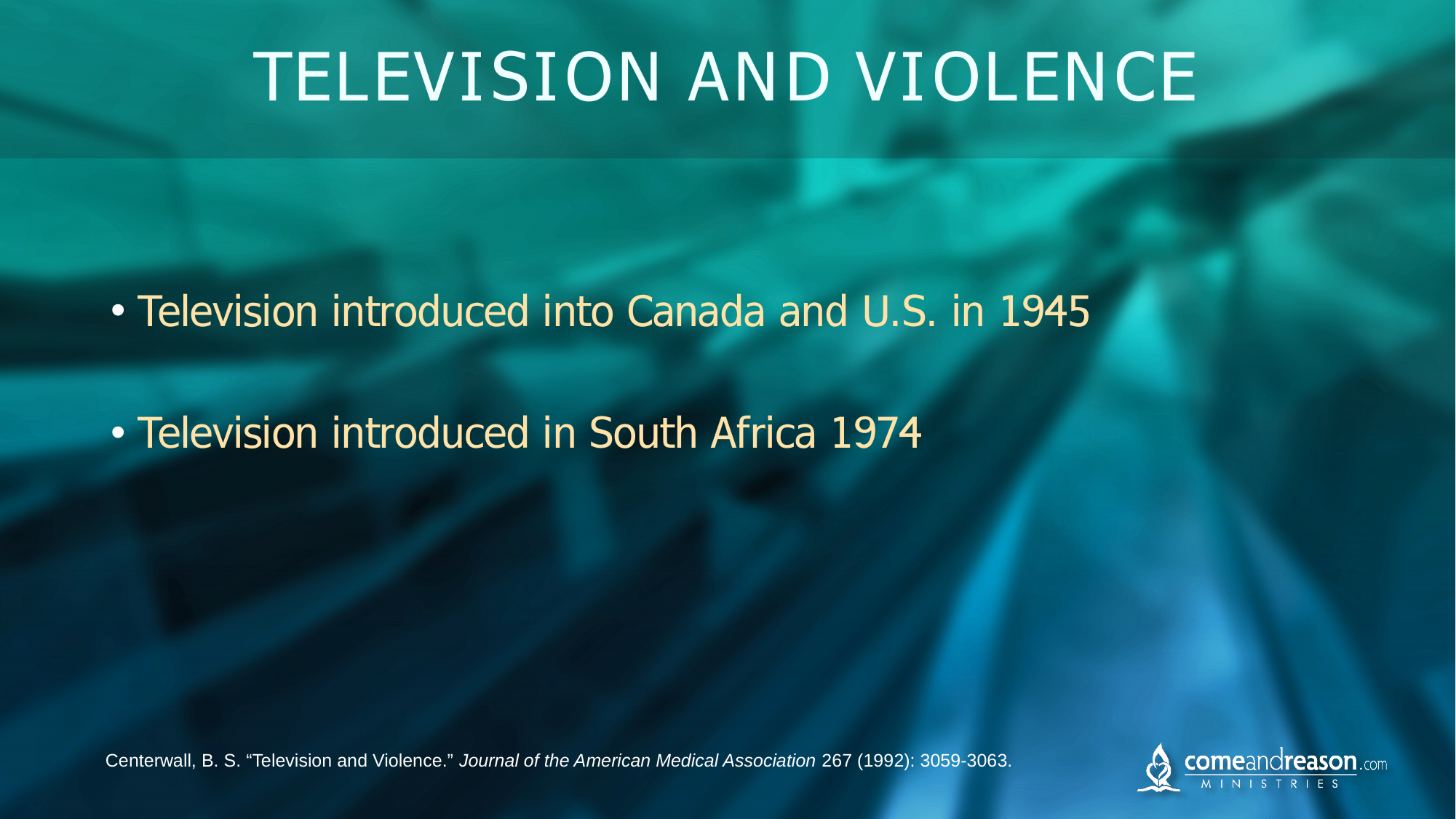

# TELEVISION AND VIOLENCE

Television introduced into Canada and U.S. in 1945

Television introduced in South Africa 1974

Centerwall, B. S. “Television and Violence.” Journal of the American Medical Association 267 (1992): 3059-3063.